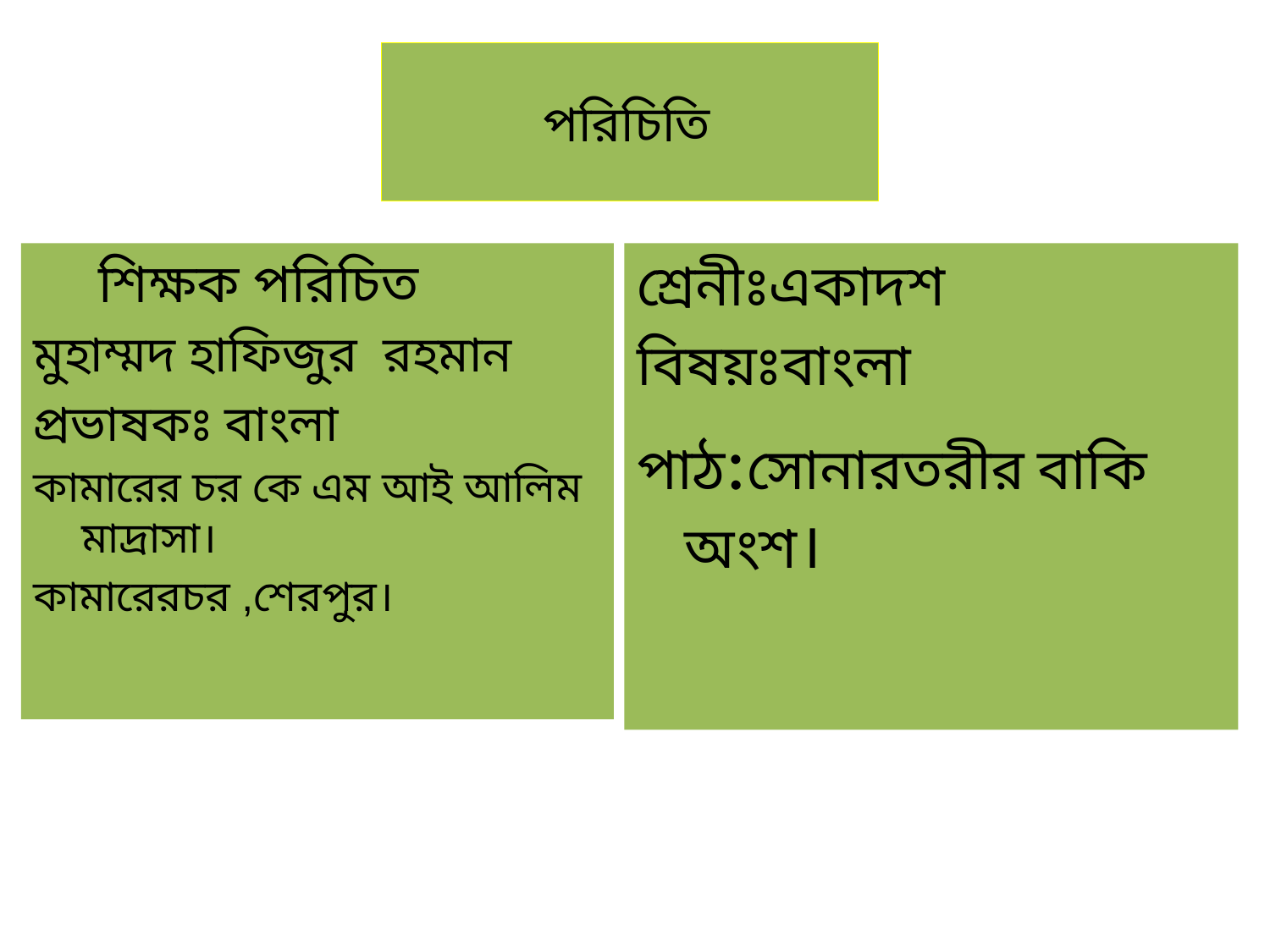

# পরিচিতি
     শিক্ষক পরিচিত
মুহাম্মদ হাফিজুর  রহমান
প্রভাষকঃ বাংলা
কামারের চর কে এম আই আলিম মাদ্রাসা।
কামারেরচর ,শেরপুর।
শ্রেনীঃএকাদশ
বিষয়ঃবাংলা
পাঠ:সোনারতরীর বাকি অংশ।